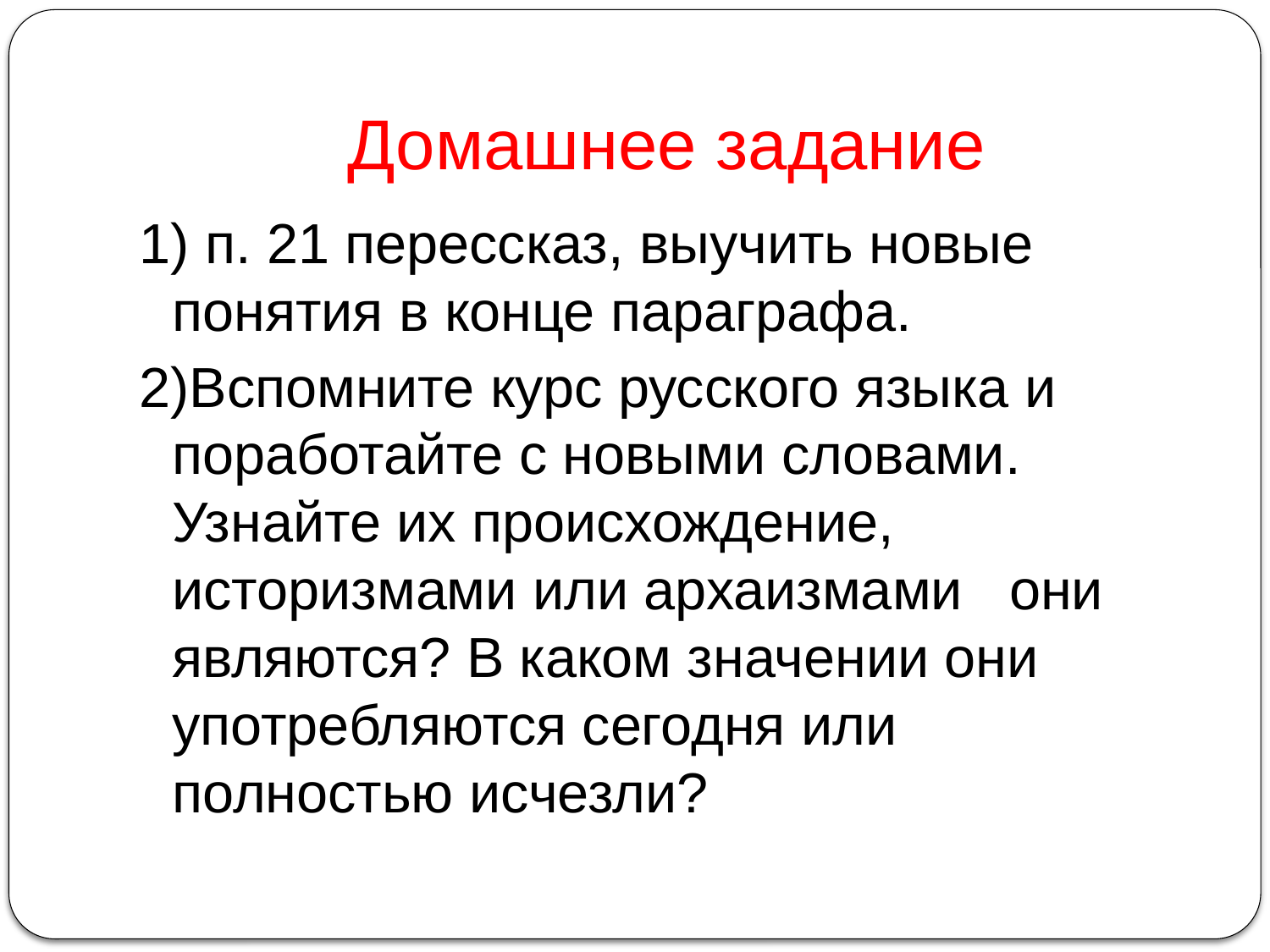

# Домашнее задание
1) п. 21 перессказ, выучить новые понятия в конце параграфа.
2)Вспомните курс русского языка и поработайте с новыми словами. Узнайте их происхождение, историзмами или архаизмами   они являются? В каком значении они употребляются сегодня или полностью исчезли?